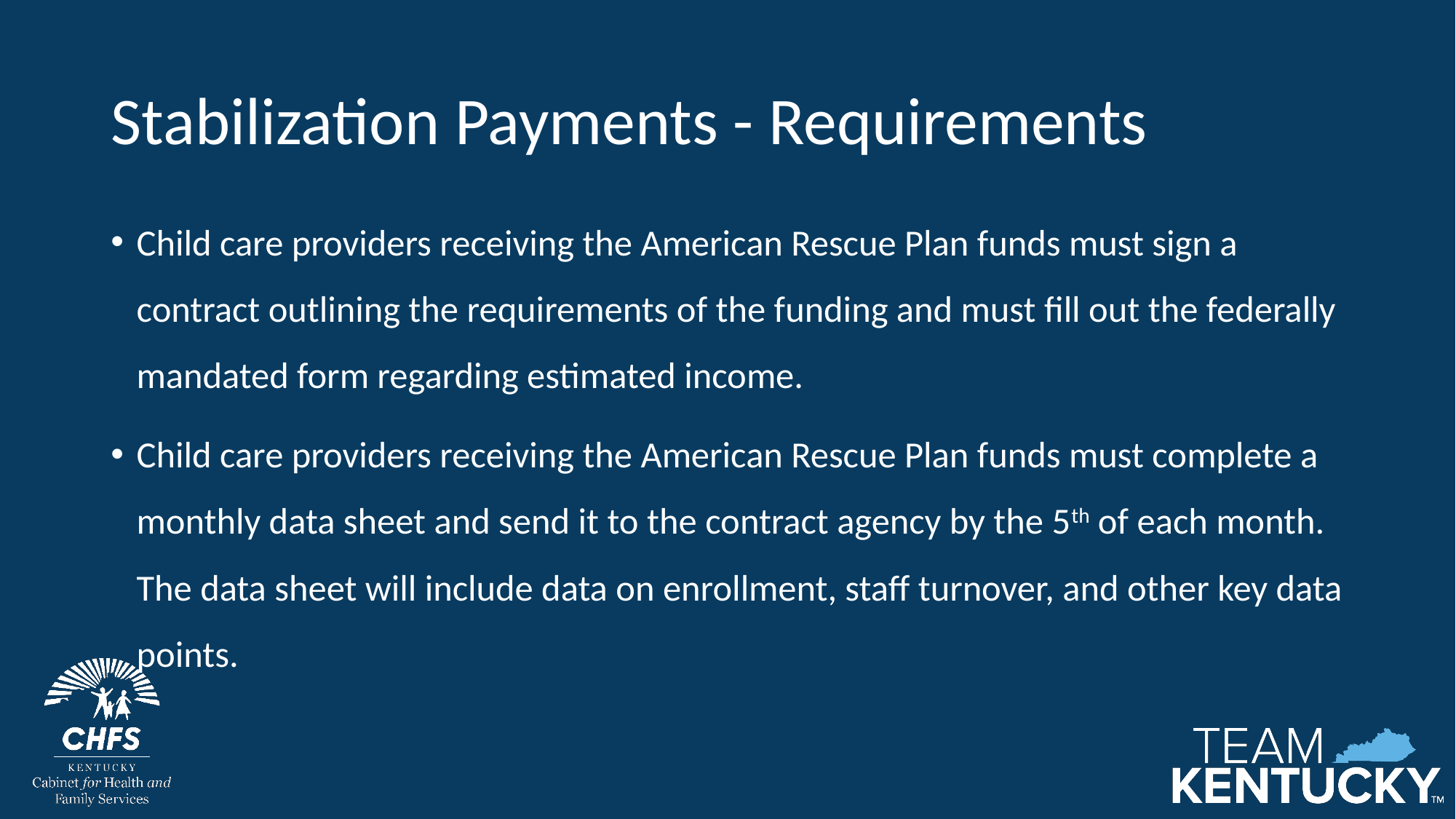

# Stabilization Payments - Requirements
Child care providers receiving the American Rescue Plan funds must sign a contract outlining the requirements of the funding and must fill out the federally mandated form regarding estimated income.
Child care providers receiving the American Rescue Plan funds must complete a monthly data sheet and send it to the contract agency by the 5th of each month.  The data sheet will include data on enrollment, staff turnover, and other key data points.